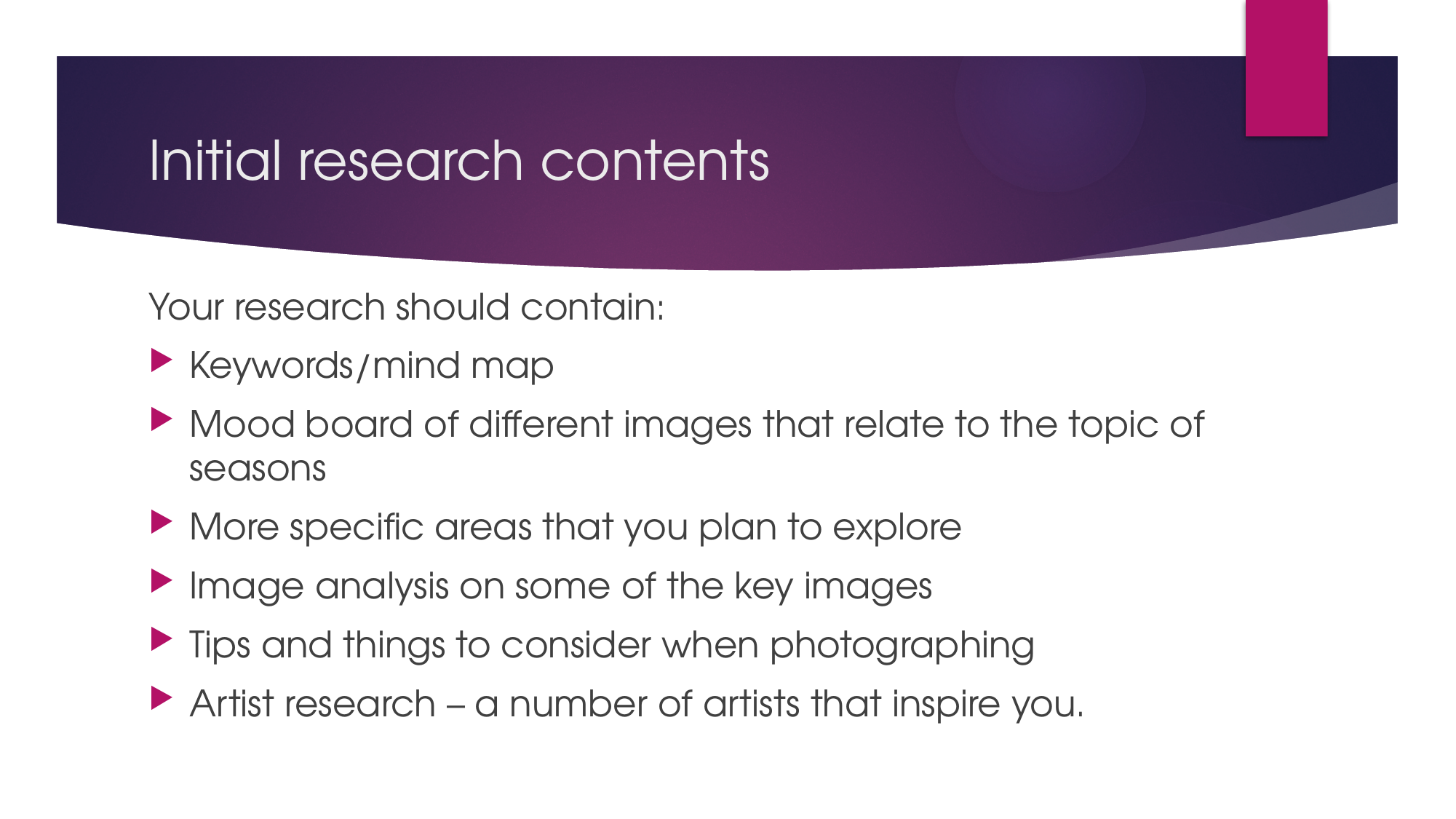

# Initial research contents
Your research should contain:
Keywords/mind map
Mood board of different images that relate to the topic of seasons
More specific areas that you plan to explore
Image analysis on some of the key images
Tips and things to consider when photographing
Artist research – a number of artists that inspire you.